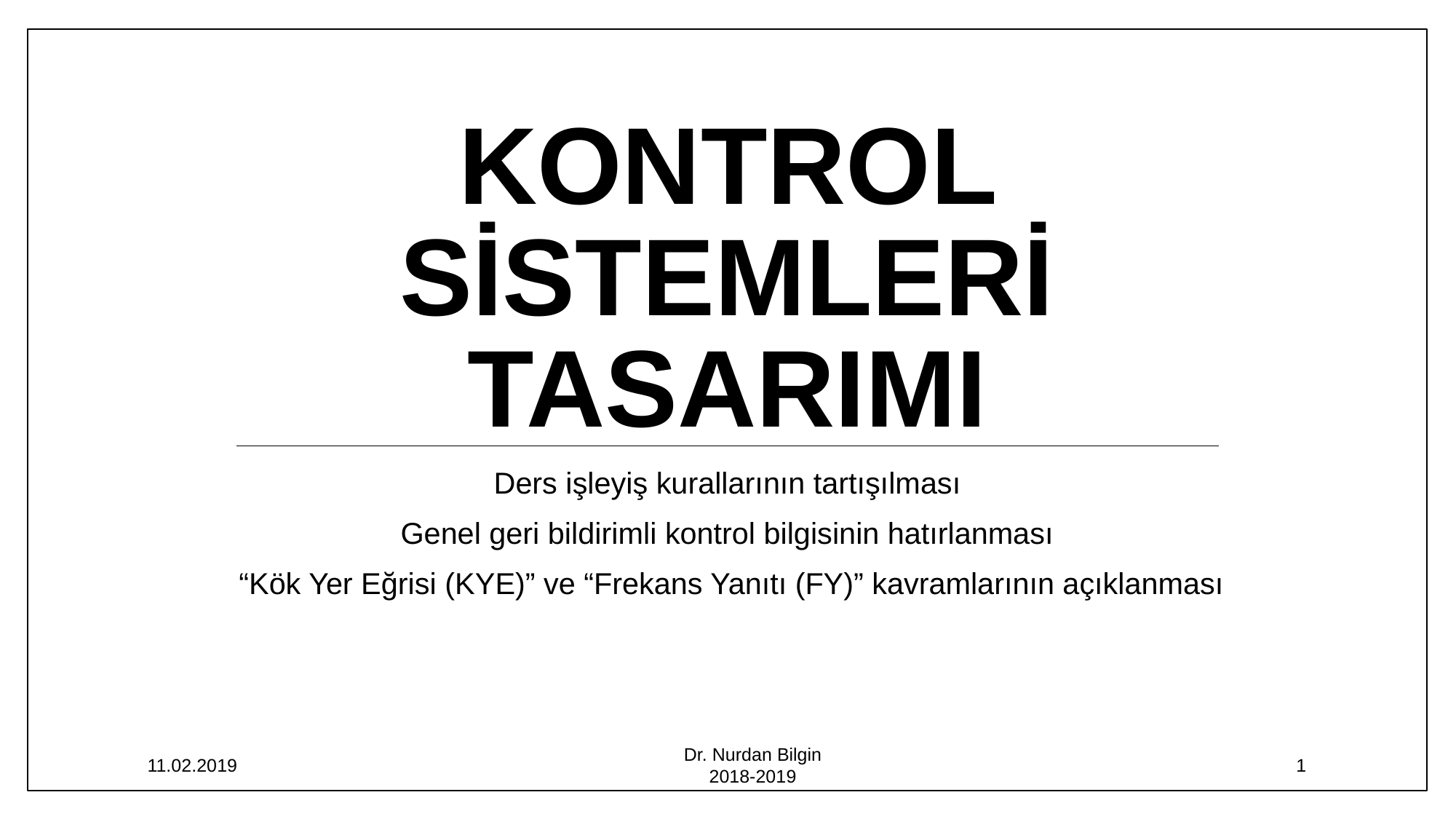

# Kontrol sistemleri tasarımı
Ders işleyiş kurallarının tartışılması
Genel geri bildirimli kontrol bilgisinin hatırlanması
 “Kök Yer Eğrisi (KYE)” ve “Frekans Yanıtı (FY)” kavramlarının açıklanması

11.02.2019
Dr. Nurdan Bilgin
2018-2019
1